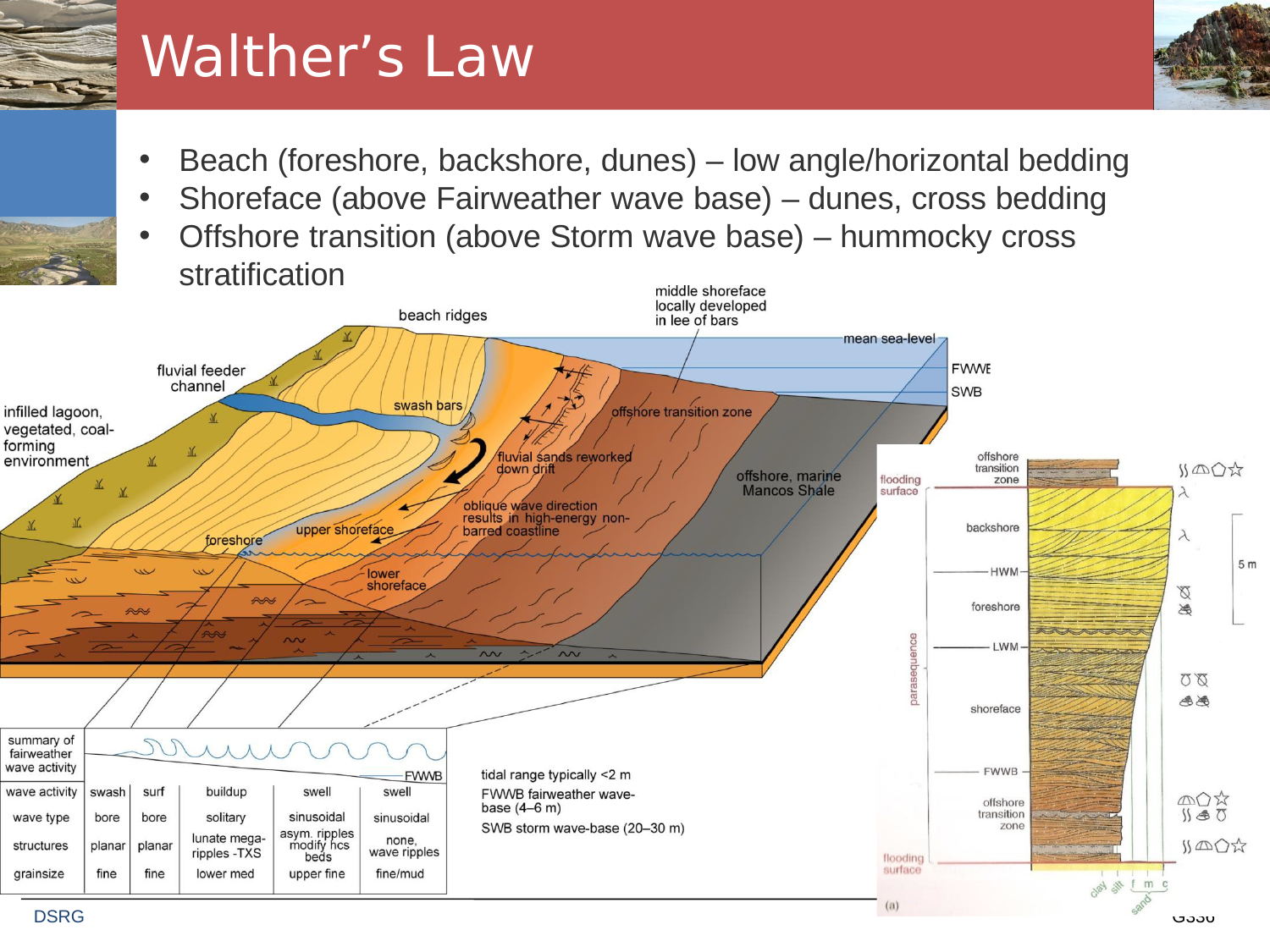

# Walther’s Law
Beach (foreshore, backshore, dunes) – low angle/horizontal bedding
Shoreface (above Fairweather wave base) – dunes, cross bedding
Offshore transition (above Storm wave base) – hummocky cross stratification

DSRG
G336